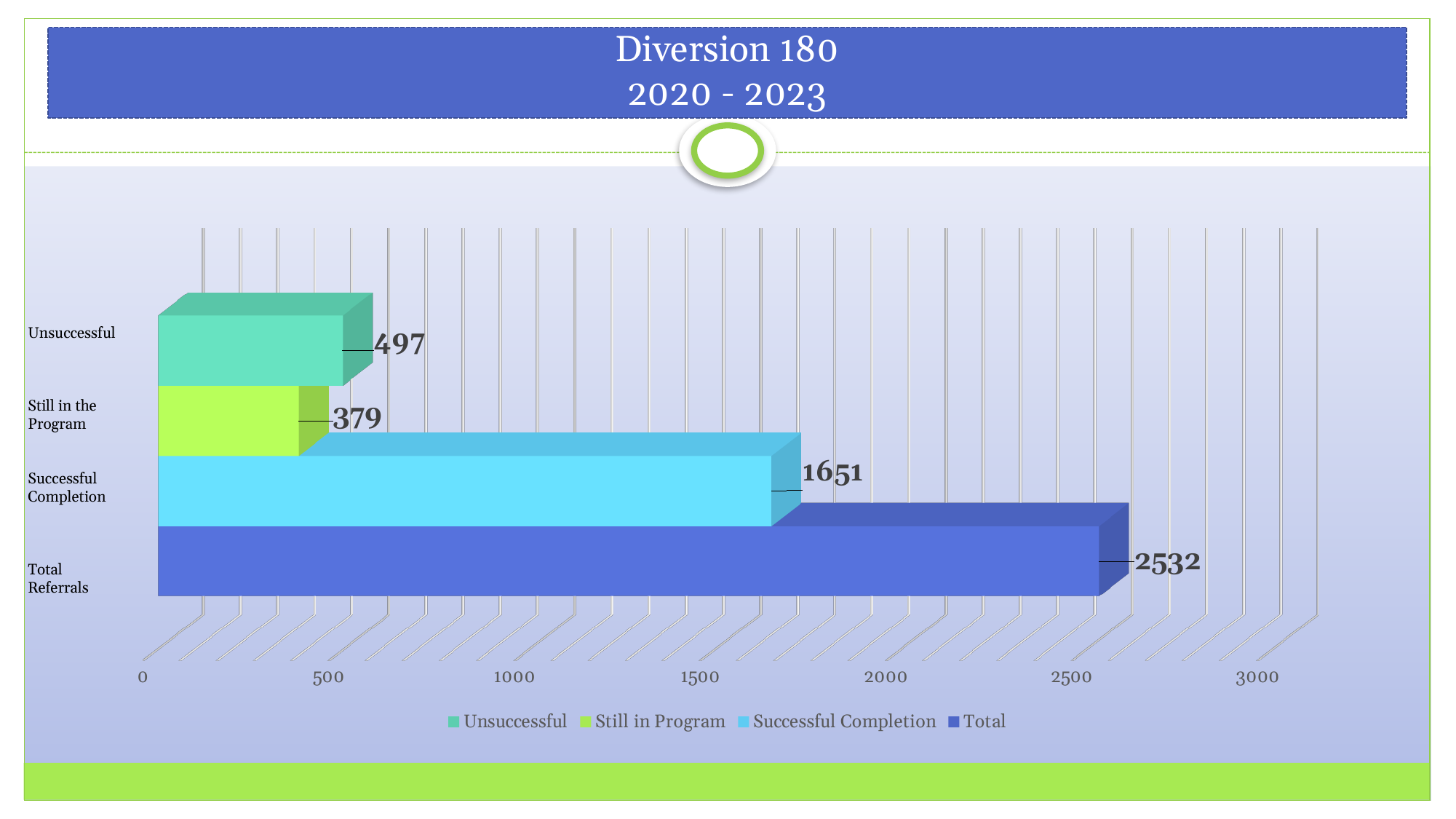

# Diversion 180 2020 - 2023

[unsupported chart]

Unsuccessful

Still in the
Program

Successful
Completion

Total
Referrals